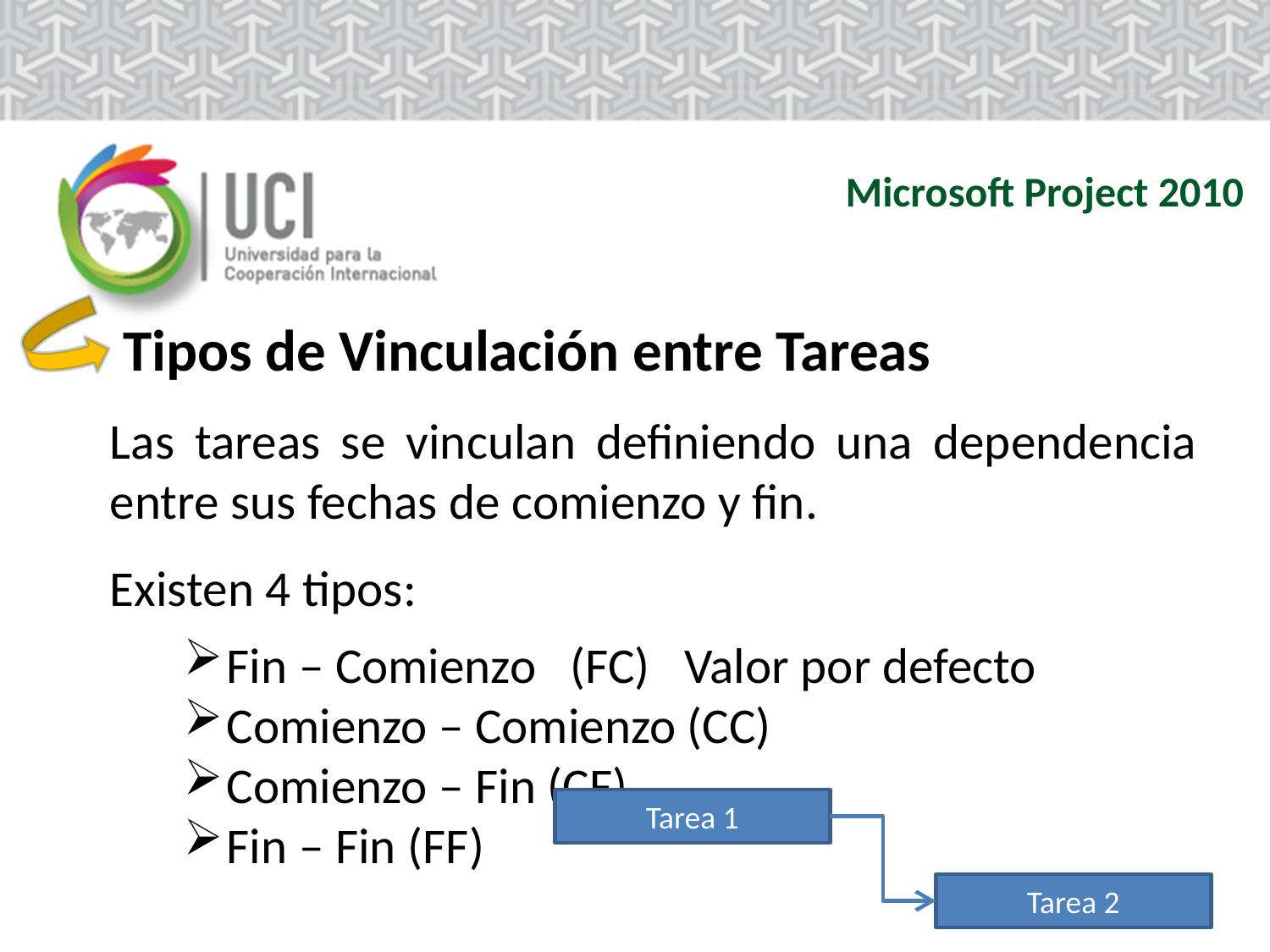

Microsoft Project 2010
	 Tipos de Vinculación entre Tareas
	Las tareas se vinculan definiendo una dependencia entre sus fechas de comienzo y fin.
	Existen 4 tipos:
 Fin – Comienzo   (FC)   Valor por defecto
 Comienzo – Comienzo (CC)
 Comienzo – Fin (CF)
 Fin – Fin (FF)

Tarea 1
Tarea 2